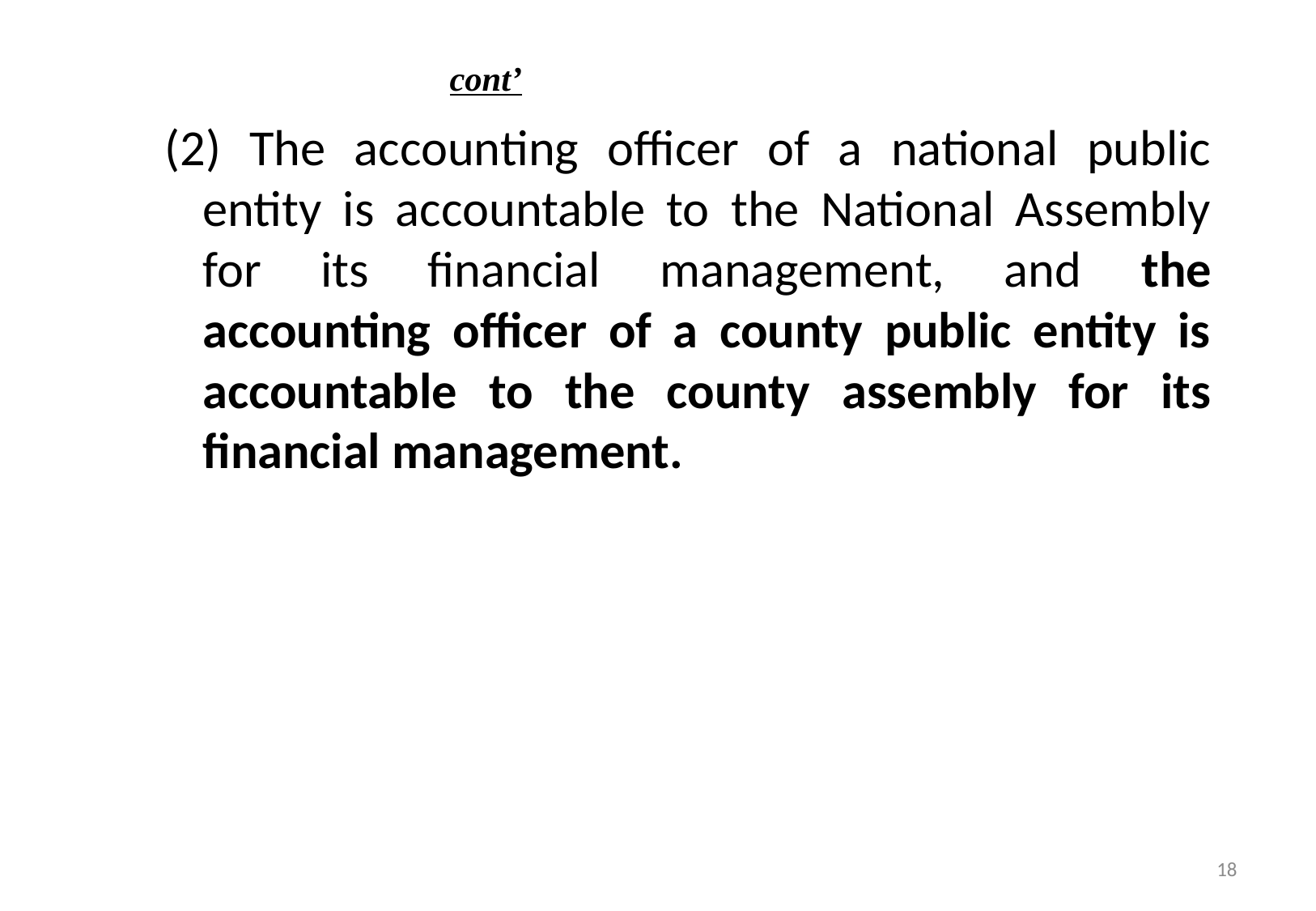

cont’
(2) The accounting officer of a national public entity is accountable to the National Assembly for its financial management, and the accounting officer of a county public entity is accountable to the county assembly for its financial management.

18